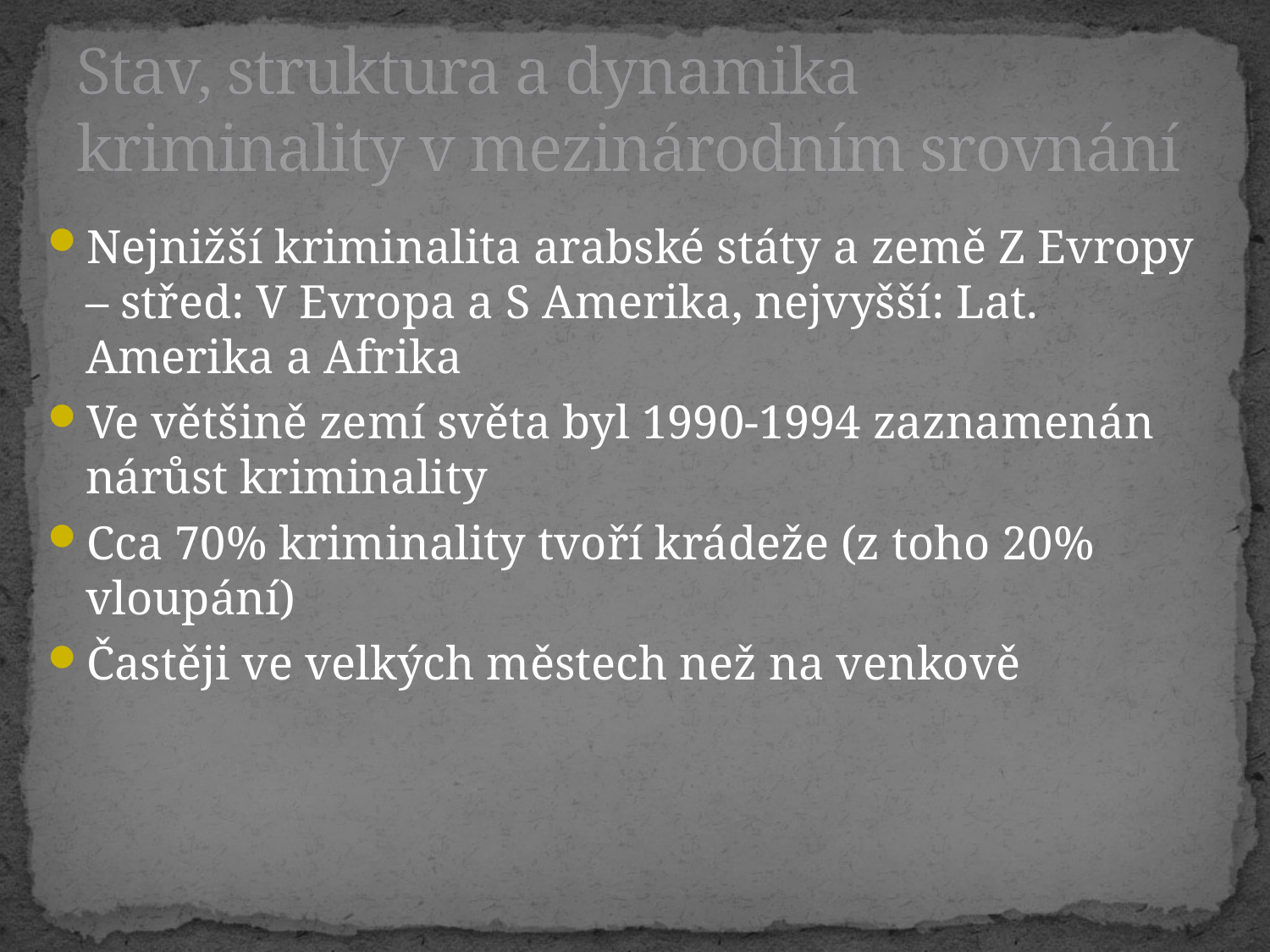

# Stav, struktura a dynamika kriminality v mezinárodním srovnání
Nejnižší kriminalita arabské státy a země Z Evropy – střed: V Evropa a S Amerika, nejvyšší: Lat. Amerika a Afrika
Ve většině zemí světa byl 1990-1994 zaznamenán nárůst kriminality
Cca 70% kriminality tvoří krádeže (z toho 20% vloupání)
Častěji ve velkých městech než na venkově